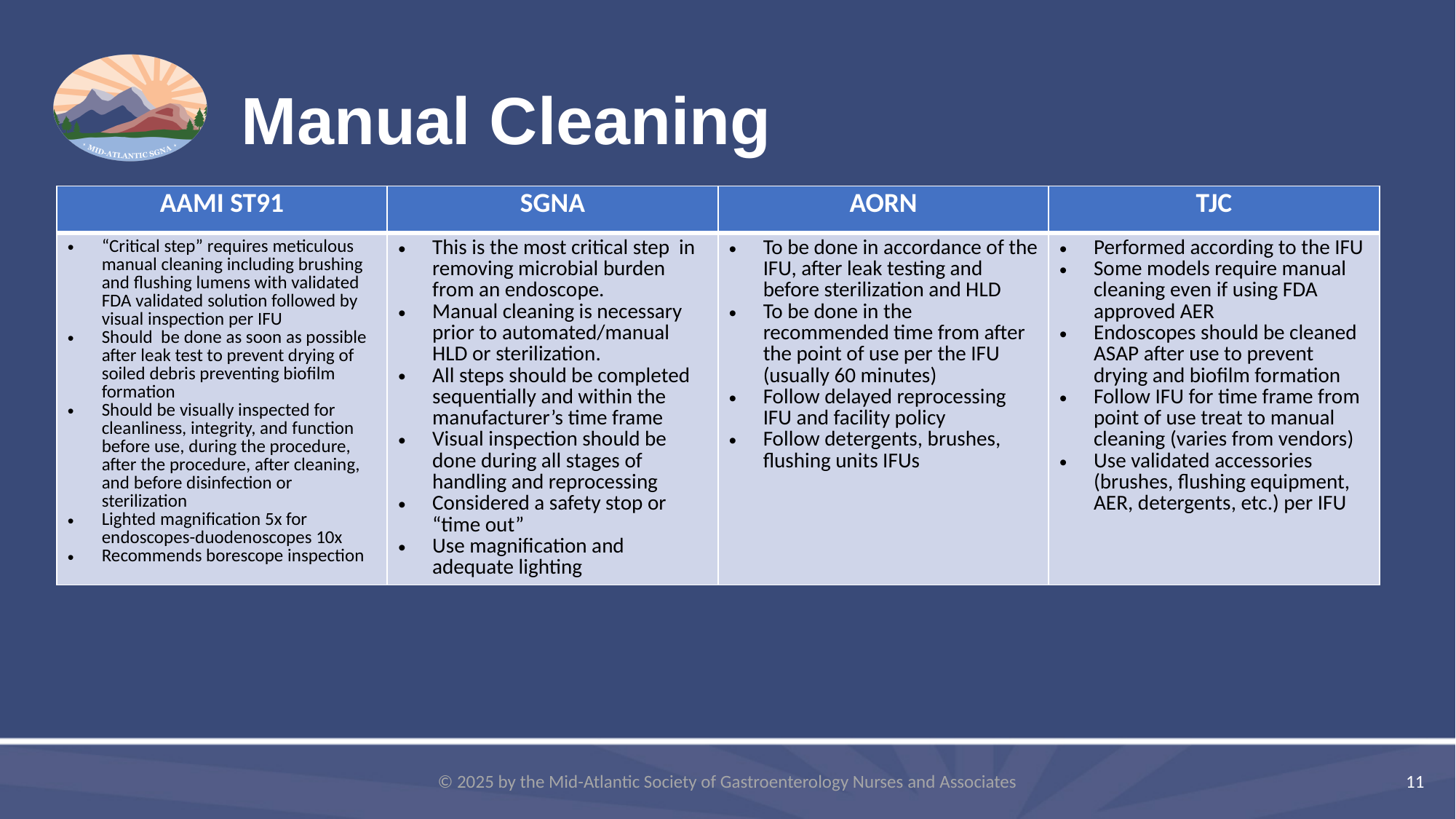

# Manual Cleaning
| AAMI ST91 | SGNA | AORN | TJC |
| --- | --- | --- | --- |
| “Critical step” requires meticulous manual cleaning including brushing and flushing lumens with validated FDA validated solution followed by visual inspection per IFU Should be done as soon as possible after leak test to prevent drying of soiled debris preventing biofilm formation Should be visually inspected for cleanliness, integrity, and function before use, during the procedure, after the procedure, after cleaning, and before disinfection or sterilization Lighted magnification 5x for endoscopes-duodenoscopes 10x Recommends borescope inspection | This is the most critical step in removing microbial burden from an endoscope. Manual cleaning is necessary prior to automated/manual HLD or sterilization. All steps should be completed sequentially and within the manufacturer’s time frame Visual inspection should be done during all stages of handling and reprocessing Considered a safety stop or “time out” Use magnification and adequate lighting | To be done in accordance of the IFU, after leak testing and before sterilization and HLD To be done in the recommended time from after the point of use per the IFU (usually 60 minutes) Follow delayed reprocessing IFU and facility policy Follow detergents, brushes, flushing units IFUs | Performed according to the IFU Some models require manual cleaning even if using FDA approved AER Endoscopes should be cleaned ASAP after use to prevent drying and biofilm formation Follow IFU for time frame from point of use treat to manual cleaning (varies from vendors) Use validated accessories (brushes, flushing equipment, AER, detergents, etc.) per IFU |
© 2025 by the Mid-Atlantic Society of Gastroenterology Nurses and Associates
11